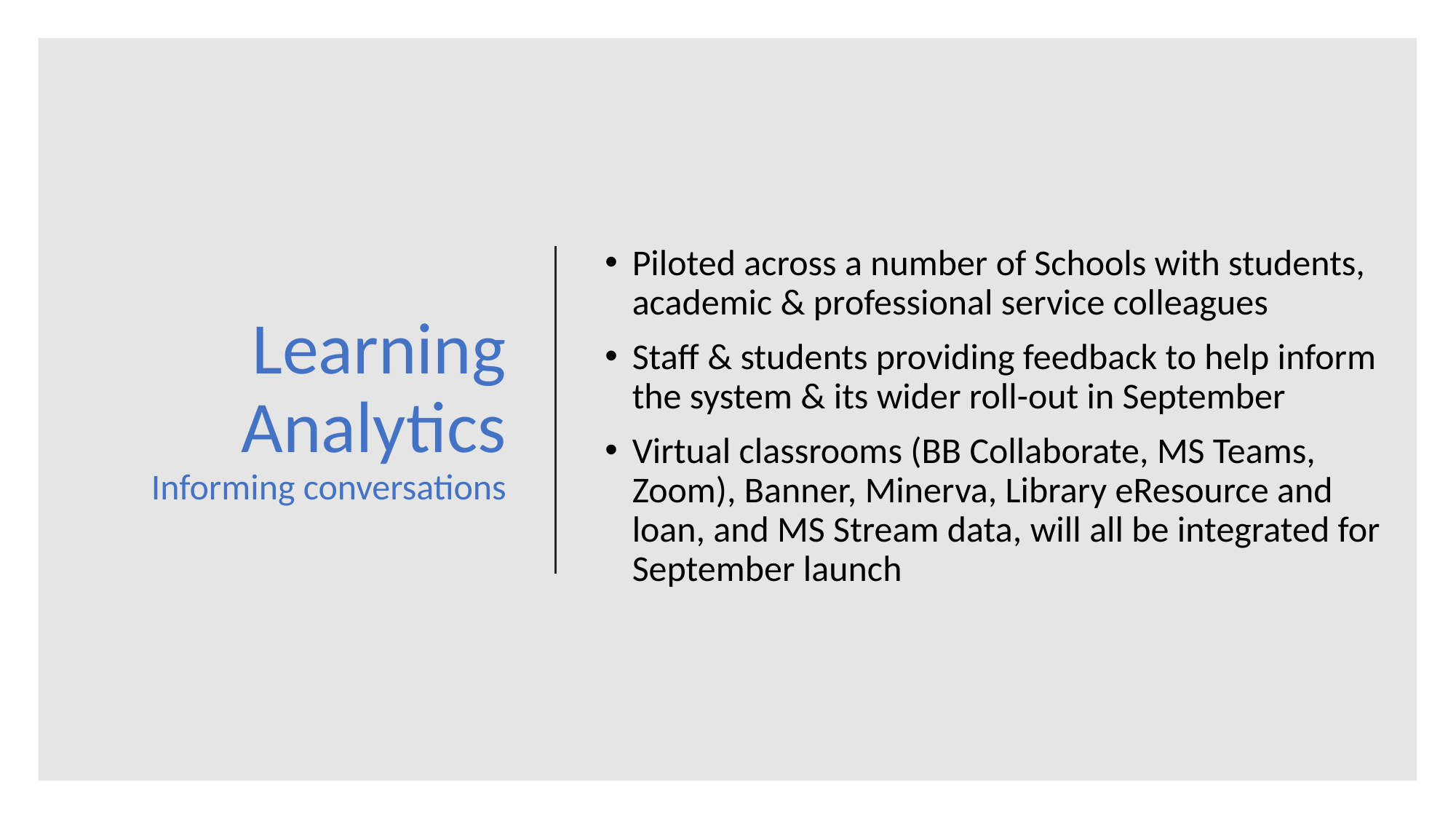

# Learning Analytics Informing conversations
Piloted across a number of Schools with students, academic & professional service colleagues
Staff & students providing feedback to help inform the system & its wider roll-out in September
Virtual classrooms (BB Collaborate, MS Teams, Zoom), Banner, Minerva, Library eResource and loan, and MS Stream data, will all be integrated for September launch